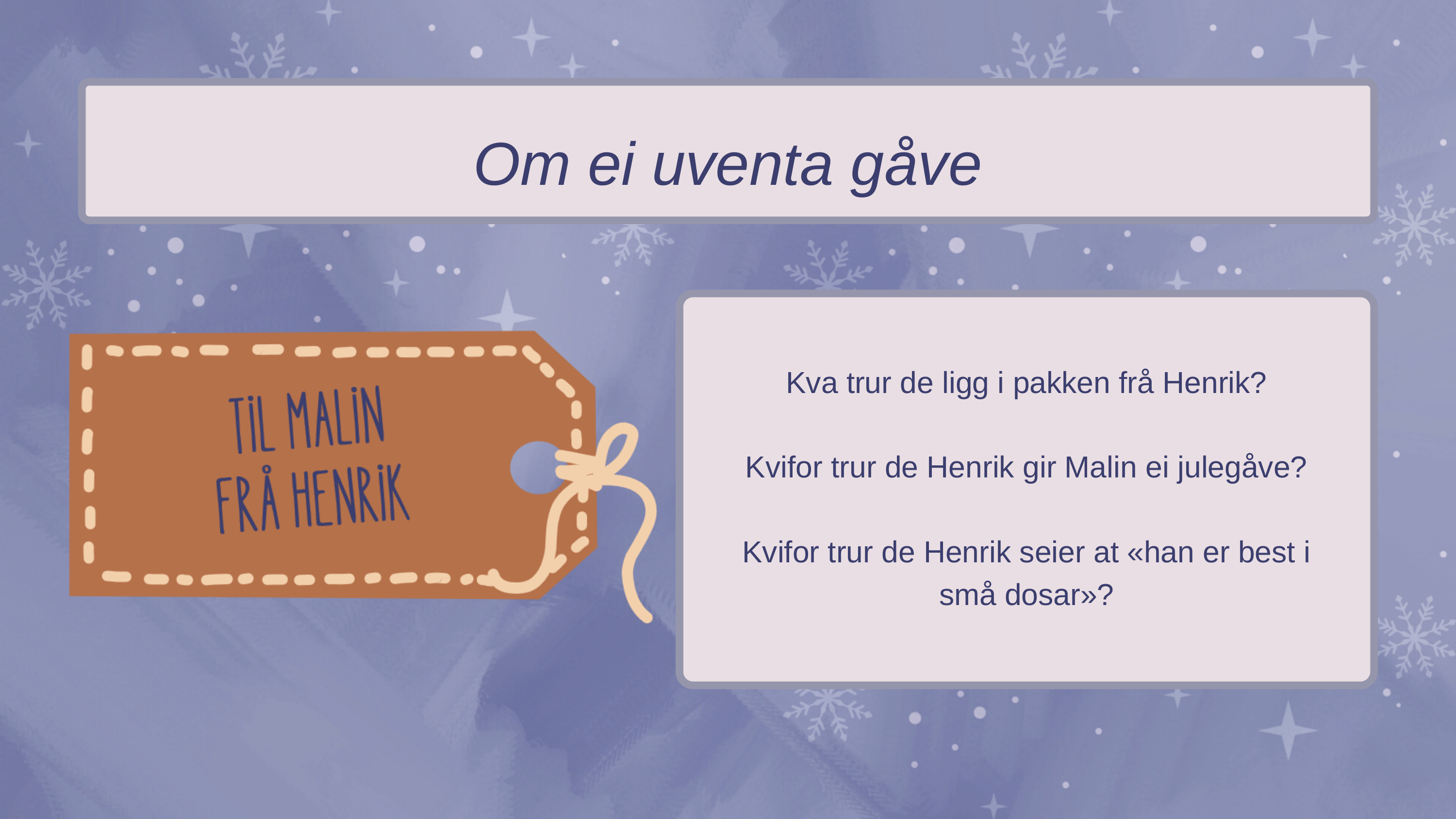

Om ei uventa gåve

Kva trur de ligg i pakken frå Henrik?

Kvifor trur de Henrik gir Malin ei julegåve?

Kvifor trur de Henrik seier at «han er best i små dosar»?